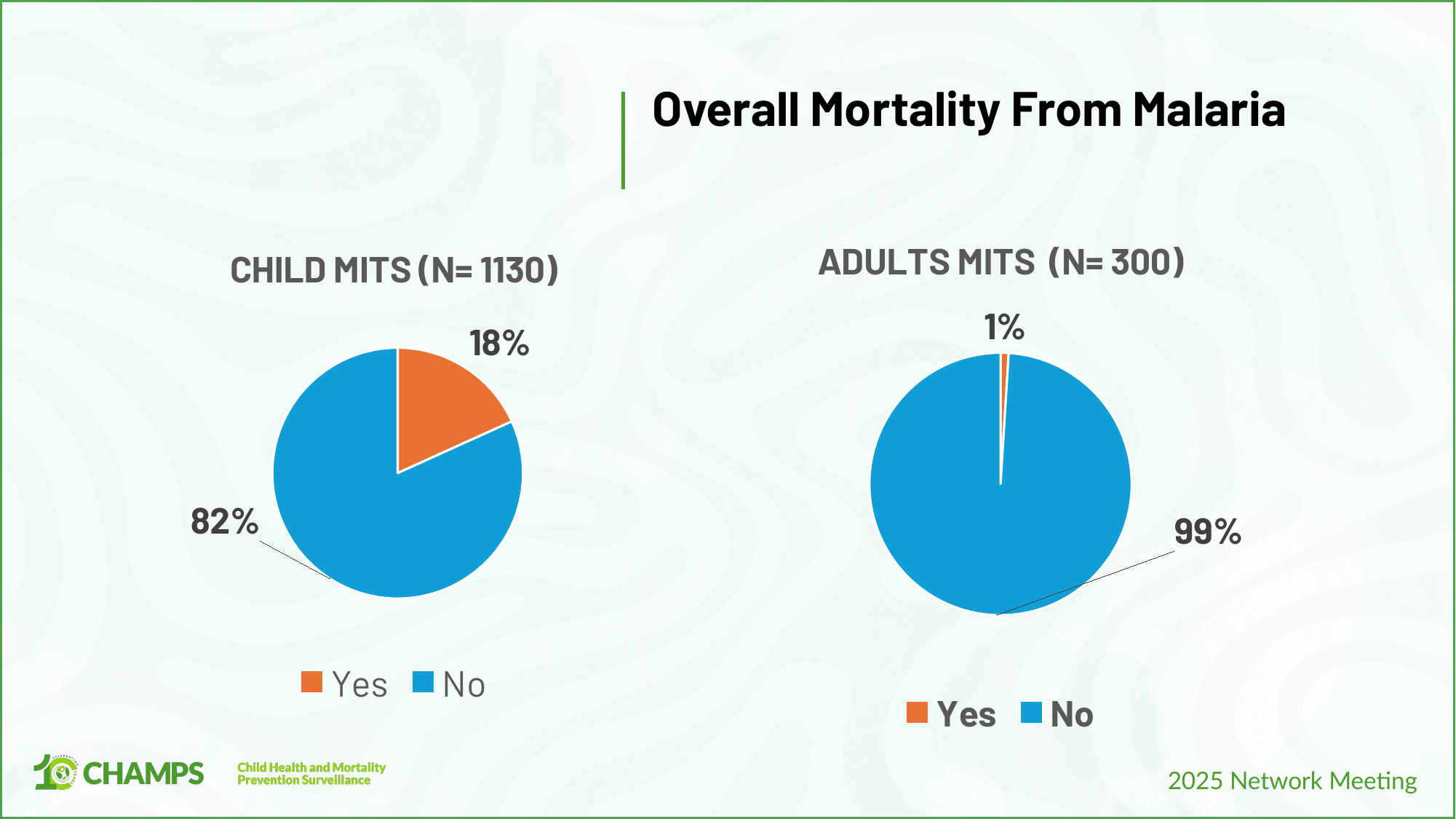

Overall Mortality From Malaria

### Chart: ADULTS MITS  (N= 300)

| Category |  |
|---|---|
| Yes | 0.01 |
| No | 0.99 |

### Chart: CHILD MITS (N= 1130)

| Category |  |
|---|---|
| Yes | 0.18230088495575222 |
| No | 0.8176991150442477 |